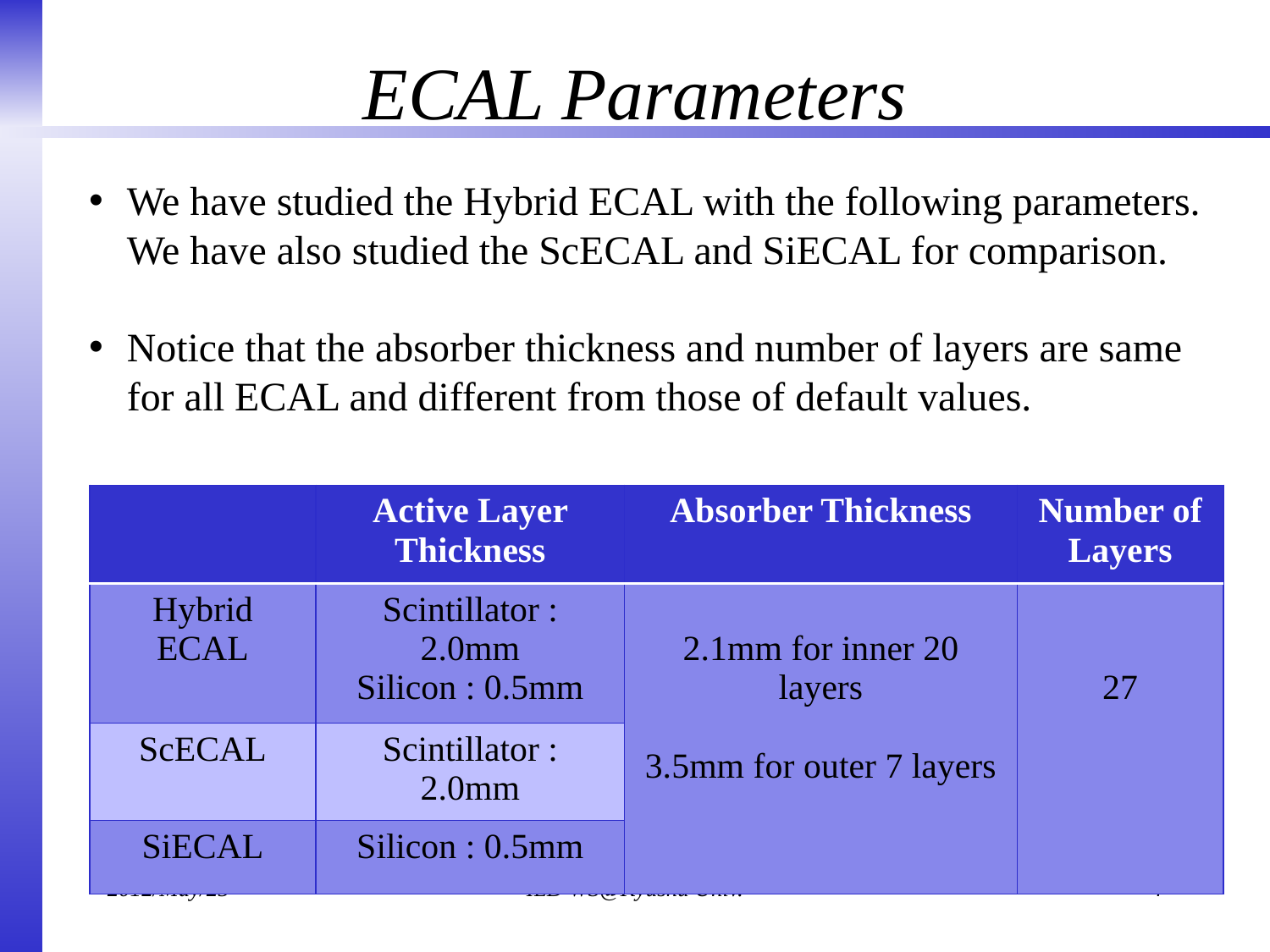

ECAL Parameters
We have studied the Hybrid ECAL with the following parameters. We have also studied the ScECAL and SiECAL for comparison.

Notice that the absorber thickness and number of layers are same for all ECAL and different from those of default values.
|  | Active Layer Thickness | Absorber Thickness | Number of Layers |
| --- | --- | --- | --- |
| Hybrid ECAL | Scintillator : 2.0mm Silicon : 0.5mm | 2.1mm for inner 20 layers 3.5mm for outer 7 layers | 27 |
| ScECAL | Scintillator : 2.0mm |  |  |
| SiECAL | Silicon : 0.5mm |  |  |
2012/May/25
ILD WS@Kyushu Univ.
4